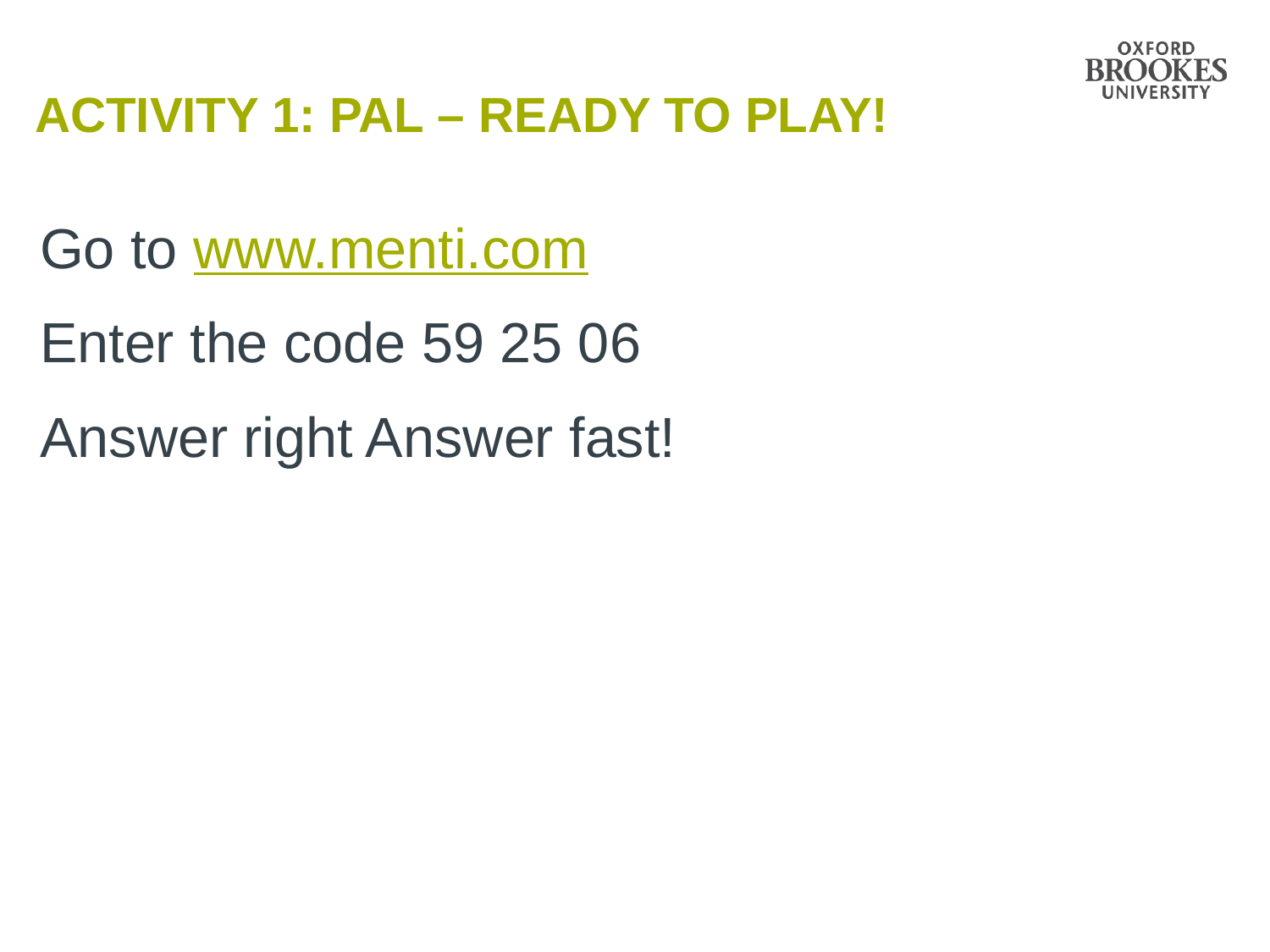

# Activity 1: PAL – Ready to Play!
Go to www.menti.com
Enter the code 59 25 06
Answer right Answer fast!